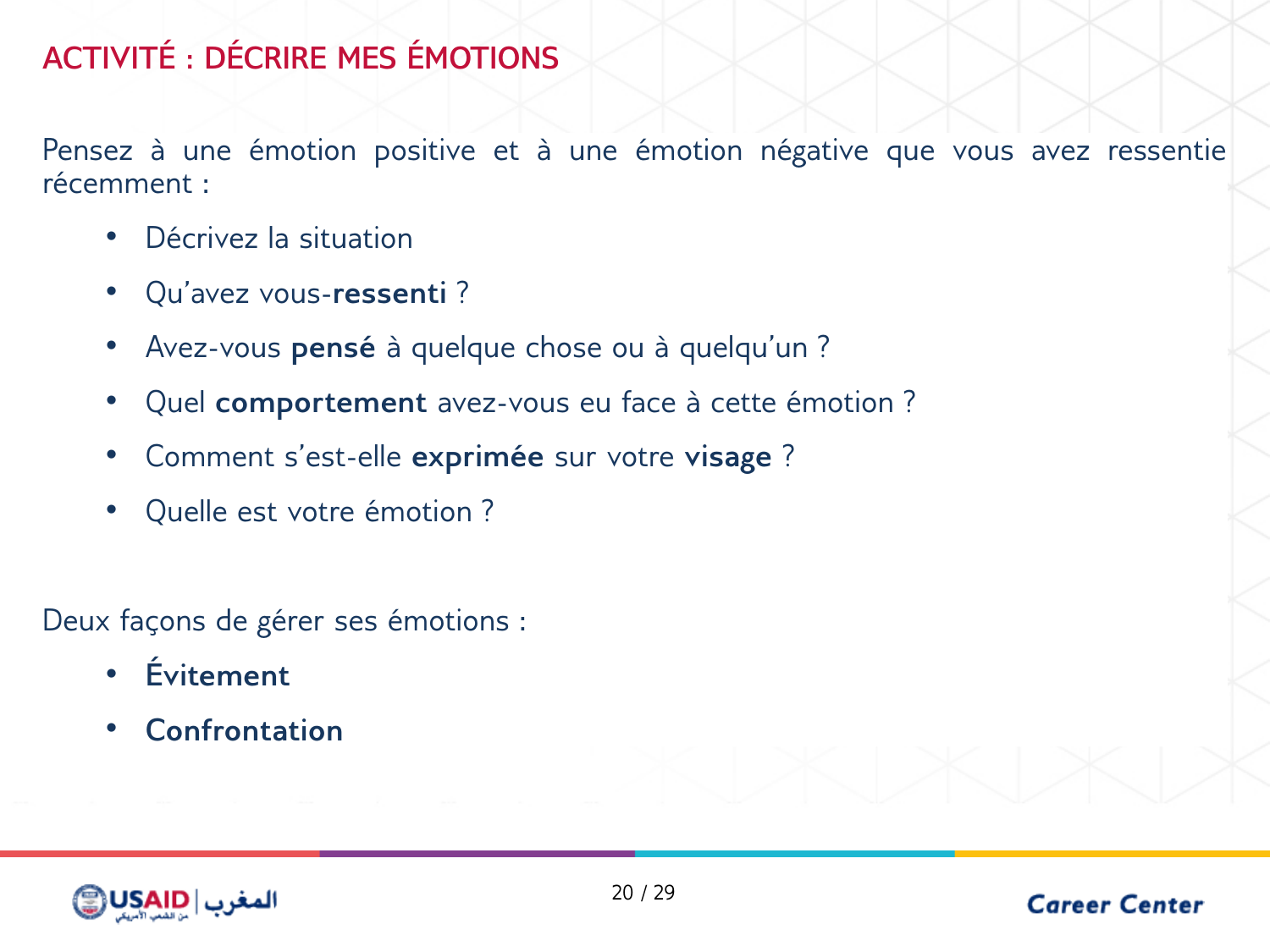

ACTIVITÉ : DÉCRIRE MES ÉMOTIONS
Pensez à une émotion positive et à une émotion négative que vous avez ressentie récemment :
Décrivez la situation
Qu’avez vous-ressenti ?
Avez-vous pensé à quelque chose ou à quelqu’un ?
Quel comportement avez-vous eu face à cette émotion ?
Comment s’est-elle exprimée sur votre visage ?
Quelle est votre émotion ?

Deux façons de gérer ses émotions :
Évitement
Confrontation

20 / 29